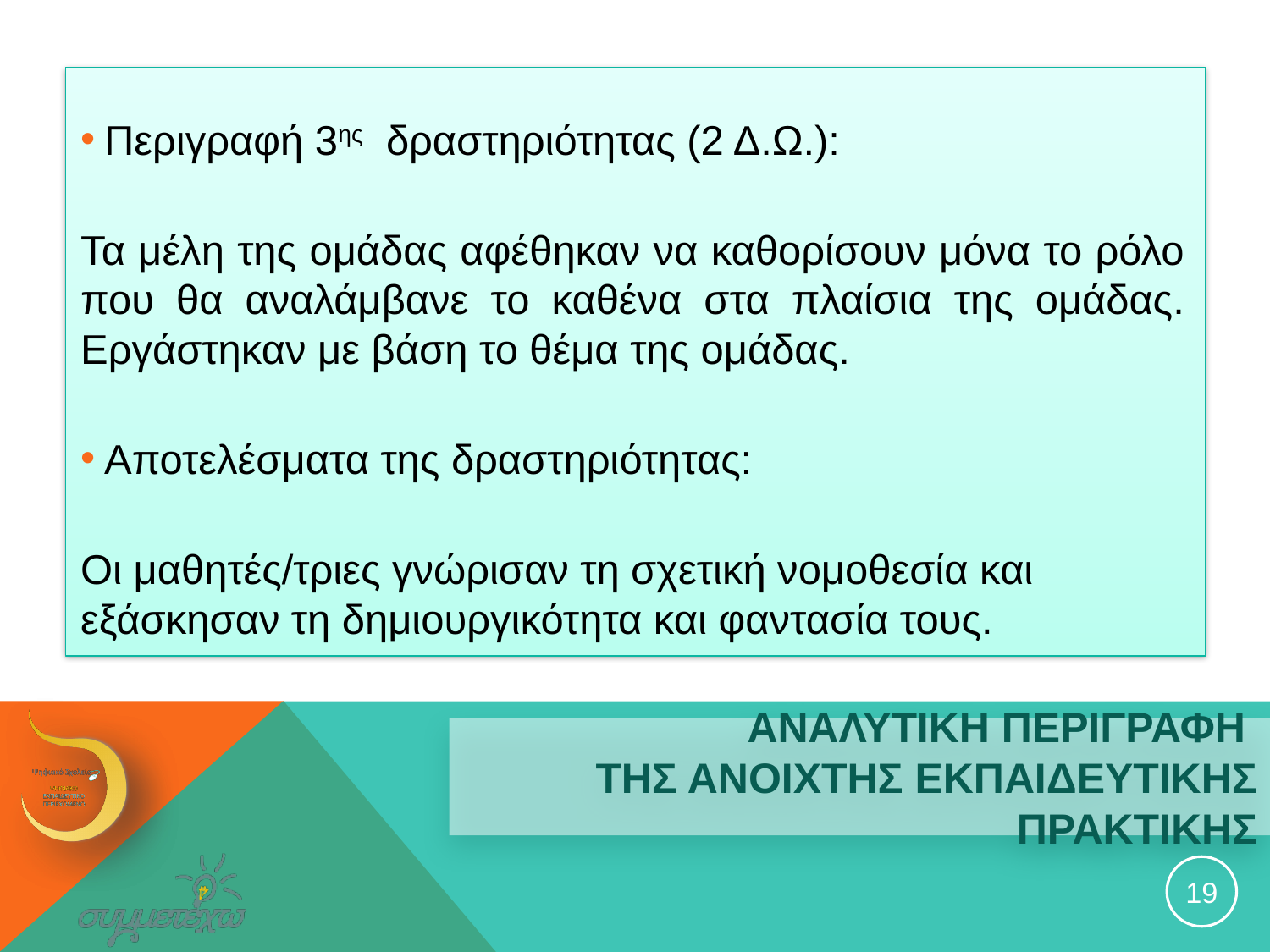

Περιγραφή 3ης  δραστηριότητας (2 Δ.Ω.):

Τα μέλη της ομάδας αφέθηκαν να καθορίσουν μόνα το ρόλο που θα αναλάμβανε το καθένα στα πλαίσια της ομάδας. Εργάστηκαν με βάση το θέμα της ομάδας.

Αποτελέσματα της δραστηριότητας:

Οι μαθητές/τριες γνώρισαν τη σχετική νομοθεσία και εξάσκησαν τη δημιουργικότητα και φαντασία τους.
# ΑΝΑΛΥΤΙΚΗ ΠΕΡΙΓΡΑΦΗ ΤΗΣ ανοιχτησ εκπαιδευτικησ ΠΡΑΚΤΙΚΗΣ
19